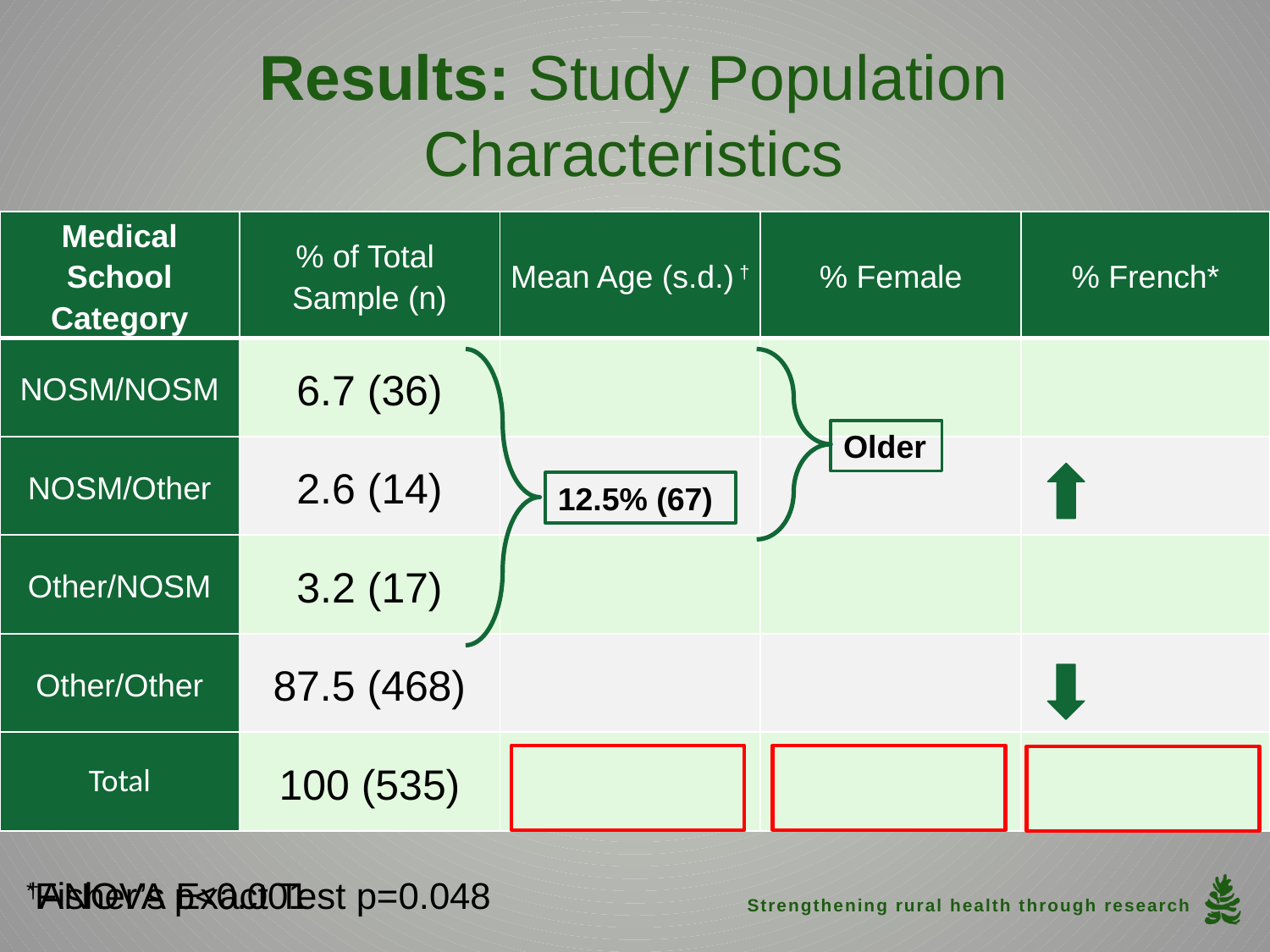

# Results: Study Population Characteristics
| Medical School Category | % of Total Sample (n) | Mean Age (s.d.) † | % Female | % French\* |
| --- | --- | --- | --- | --- |
| NOSM/NOSM | 6.7 (36) | 35.8 (6.7) | 55.6 | 19.4 |
| NOSM/Other | 2.6 (14) | 36.6 (7.6) | 64.3 | 35.7 |
| Other/NOSM | 3.2 (17) | 32.2 (4.0) | 64.7 | 29.4 |
| Other/Other | 87.5 (468) | 31.5 (3.0) | 60.0 | 14.5 |
| Total | 100 (535) | 31.9 (3.8) | 60.0 | 15.9 |

Older

12.5% (67)

†ANOVA p<0.001
*Fisher’s Exact Test p=0.048